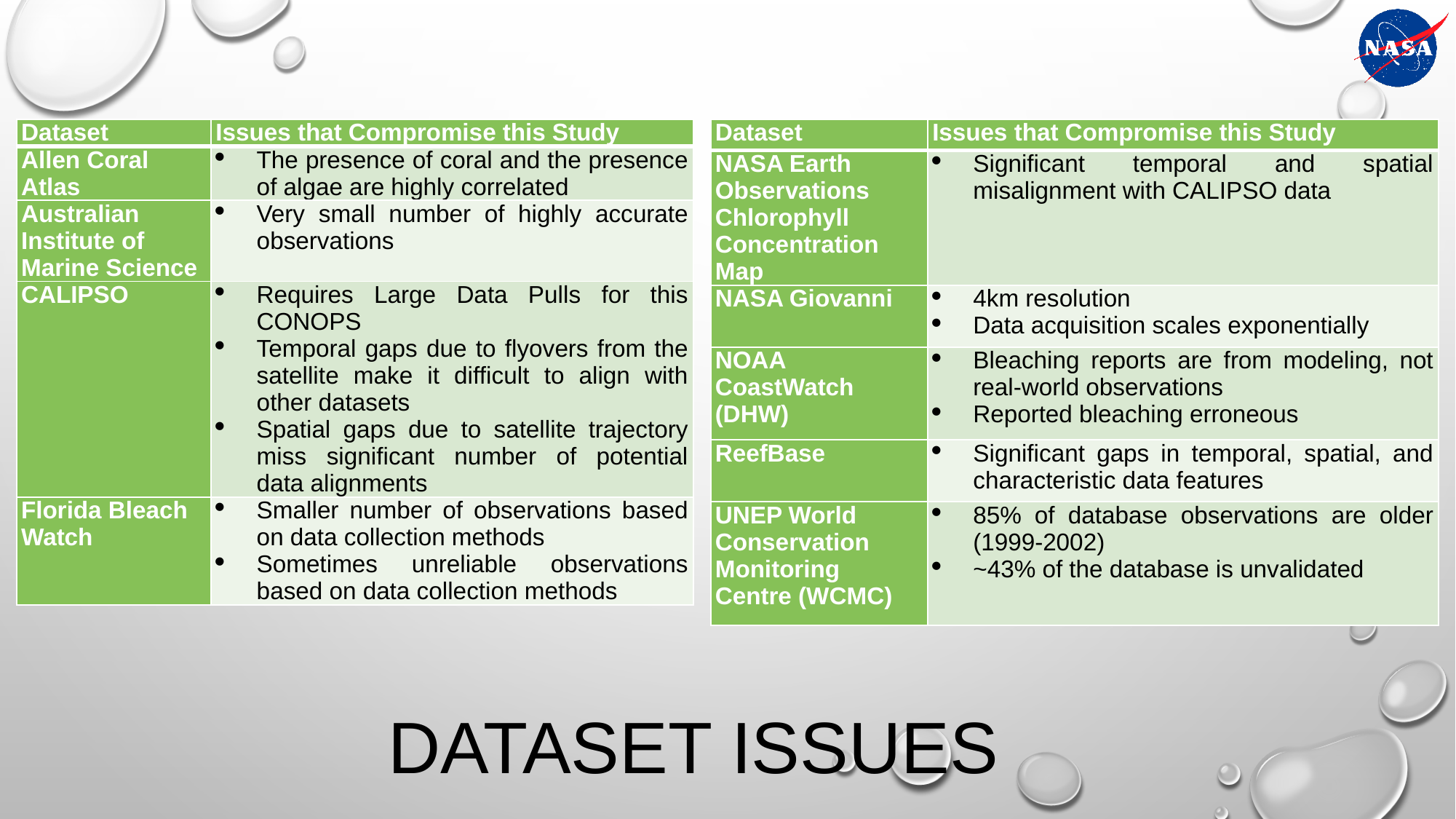

| Dataset | Issues that Compromise this Study |
| --- | --- |
| Allen Coral Atlas | The presence of coral and the presence of algae are highly correlated |
| Australian Institute of Marine Science | Very small number of highly accurate observations |
| CALIPSO | Requires Large Data Pulls for this CONOPS Temporal gaps due to flyovers from the satellite make it difficult to align with other datasets Spatial gaps due to satellite trajectory miss significant number of potential data alignments |
| Florida Bleach Watch | Smaller number of observations based on data collection methods Sometimes unreliable observations based on data collection methods |
| Dataset | Issues that Compromise this Study |
| --- | --- |
| NASA Earth Observations Chlorophyll Concentration Map | Significant temporal and spatial misalignment with CALIPSO data |
| NASA Giovanni | 4km resolution Data acquisition scales exponentially |
| NOAA CoastWatch (DHW) | Bleaching reports are from modeling, not real-world observations Reported bleaching erroneous |
| ReefBase | Significant gaps in temporal, spatial, and characteristic data features |
| UNEP World Conservation Monitoring Centre (WCMC) | 85% of database observations are older (1999-2002) ~43% of the database is unvalidated |
# DATASET ISSUES